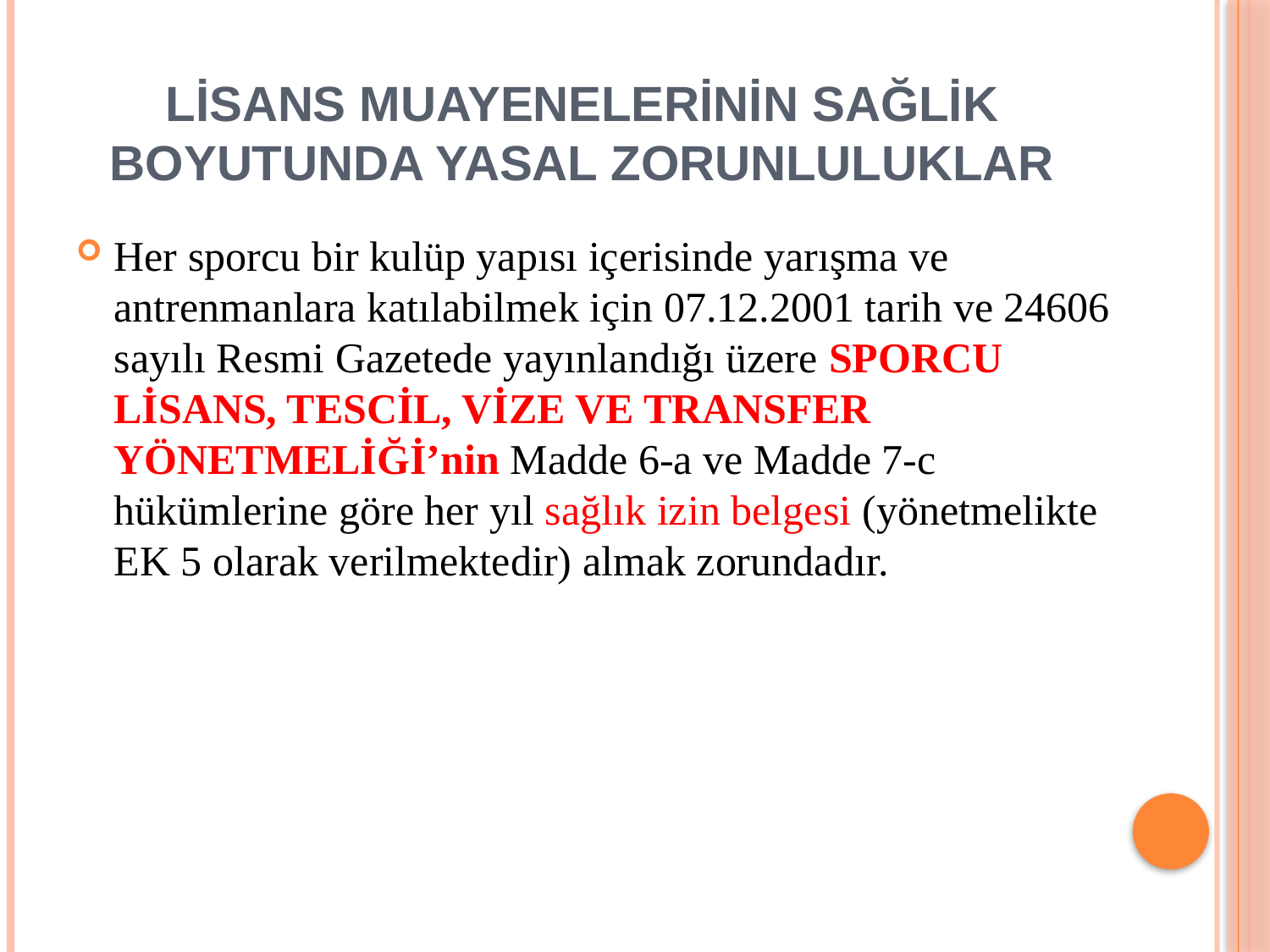

# Lisans muayenelerinin sağlik boyutunda yasal zorunluluklar
Her sporcu bir kulüp yapısı içerisinde yarışma ve antrenmanlara katılabilmek için 07.12.2001 tarih ve 24606 sayılı Resmi Gazetede yayınlandığı üzere SPORCU LİSANS, TESCİL, VİZE VE TRANSFER YÖNETMELİĞİ’nin Madde 6-a ve Madde 7-c hükümlerine göre her yıl sağlık izin belgesi (yönetmelikte EK 5 olarak verilmektedir) almak zorundadır.